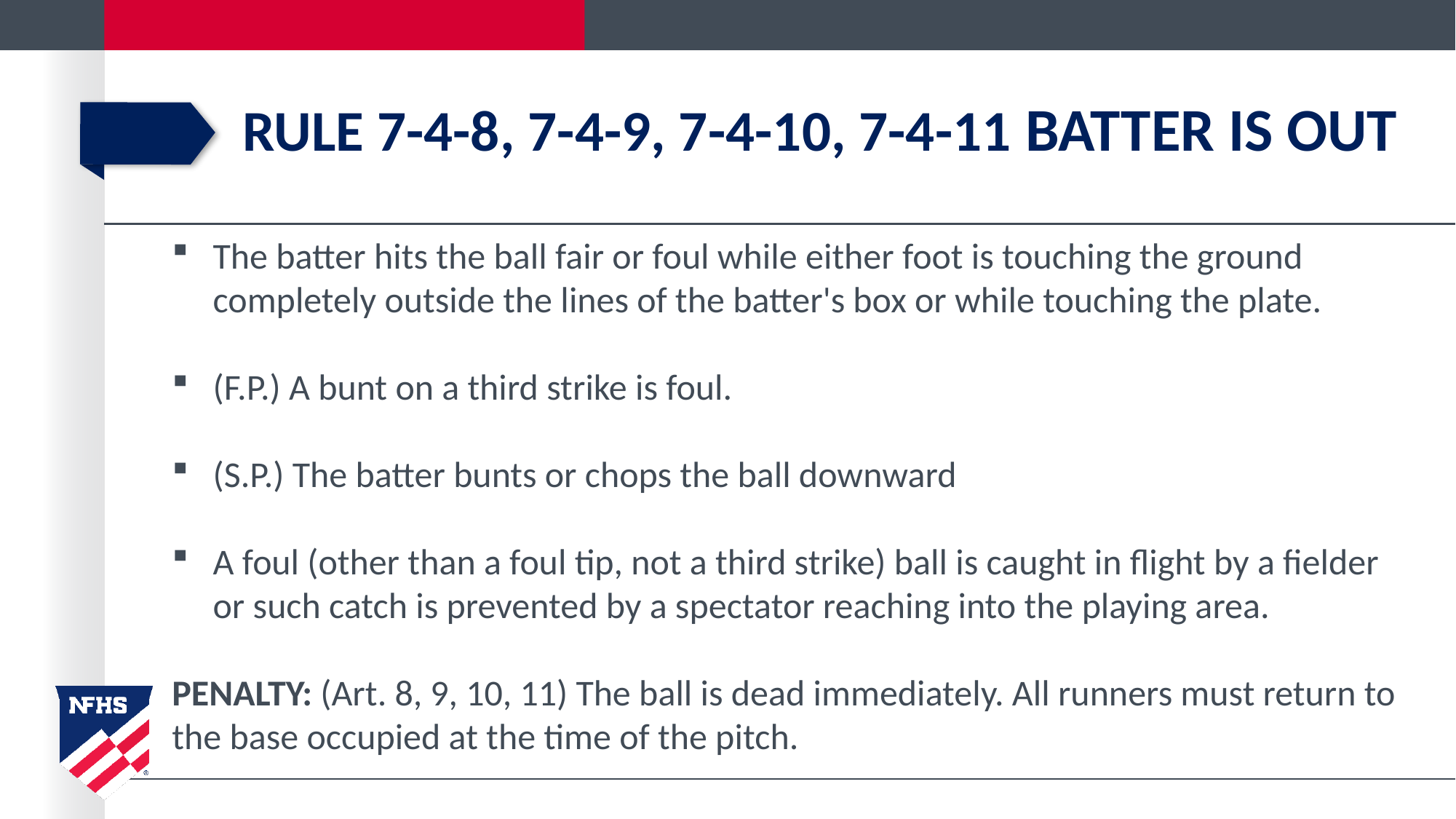

# Rule 7-4-8, 7-4-9, 7-4-10, 7-4-11 Batter is Out
The batter hits the ball fair or foul while either foot is touching the ground completely outside the lines of the batter's box or while touching the plate.

(F.P.) A bunt on a third strike is foul.

(S.P.) The batter bunts or chops the ball downward

A foul (other than a foul tip, not a third strike) ball is caught in flight by a fielder or such catch is prevented by a spectator reaching into the playing area.

PENALTY: (Art. 8, 9, 10, 11) The ball is dead immediately. All runners must return to the base occupied at the time of the pitch.